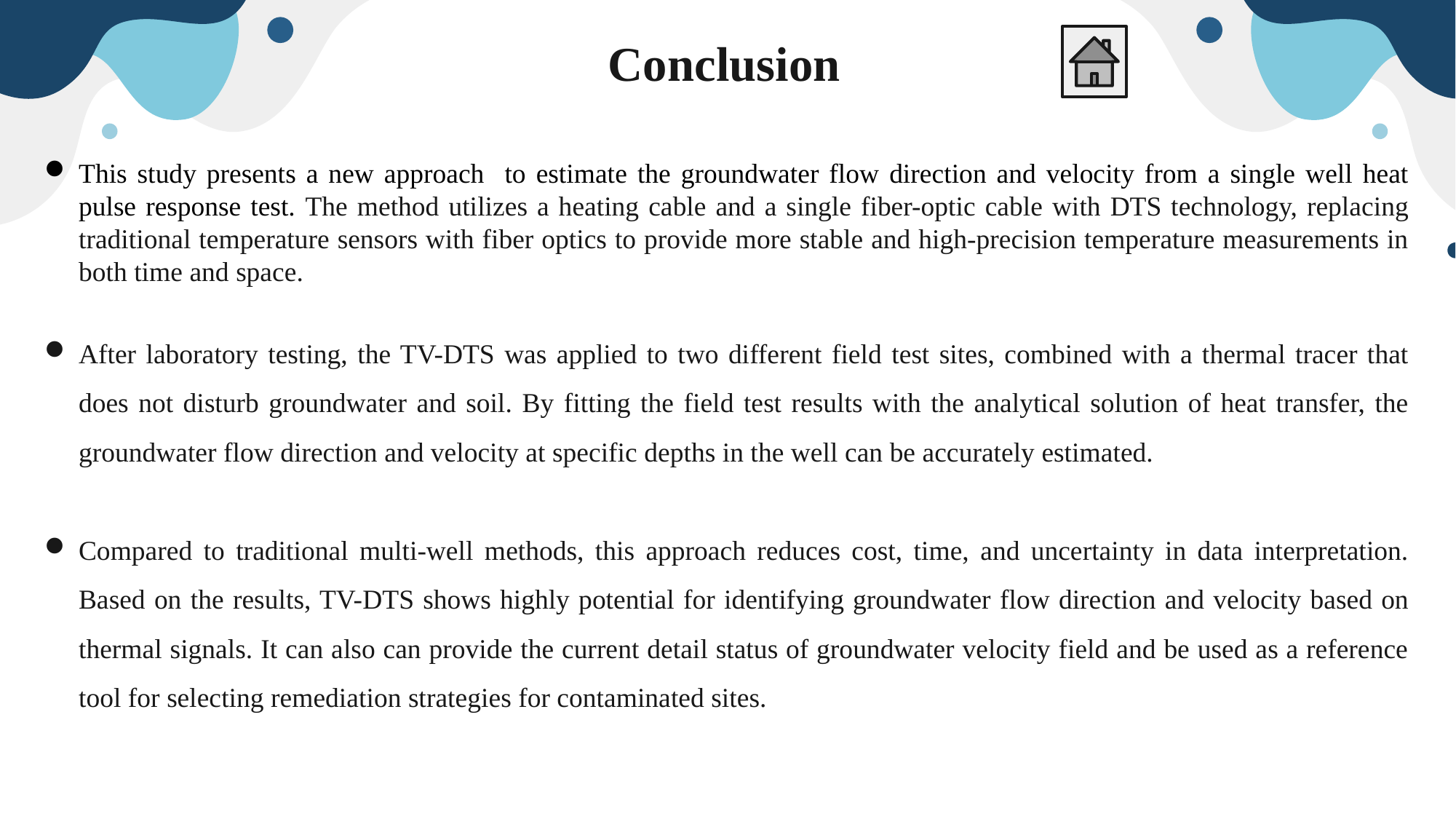

Conclusion
This study presents a new approach  to estimate the groundwater flow direction and velocity from a single well heat pulse response test. The method utilizes a heating cable and a single fiber-optic cable with DTS technology, replacing traditional temperature sensors with fiber optics to provide more stable and high-precision temperature measurements in both time and space.

After laboratory testing, the TV-DTS was applied to two different field test sites, combined with a thermal tracer that does not disturb groundwater and soil. By fitting the field test results with the analytical solution of heat transfer, the groundwater flow direction and velocity at specific depths in the well can be accurately estimated.

Compared to traditional multi-well methods, this approach reduces cost, time, and uncertainty in data interpretation. Based on the results, TV-DTS shows highly potential for identifying groundwater flow direction and velocity based on thermal signals. It can also can provide the current detail status of groundwater velocity field and be used as a reference tool for selecting remediation strategies for contaminated sites.